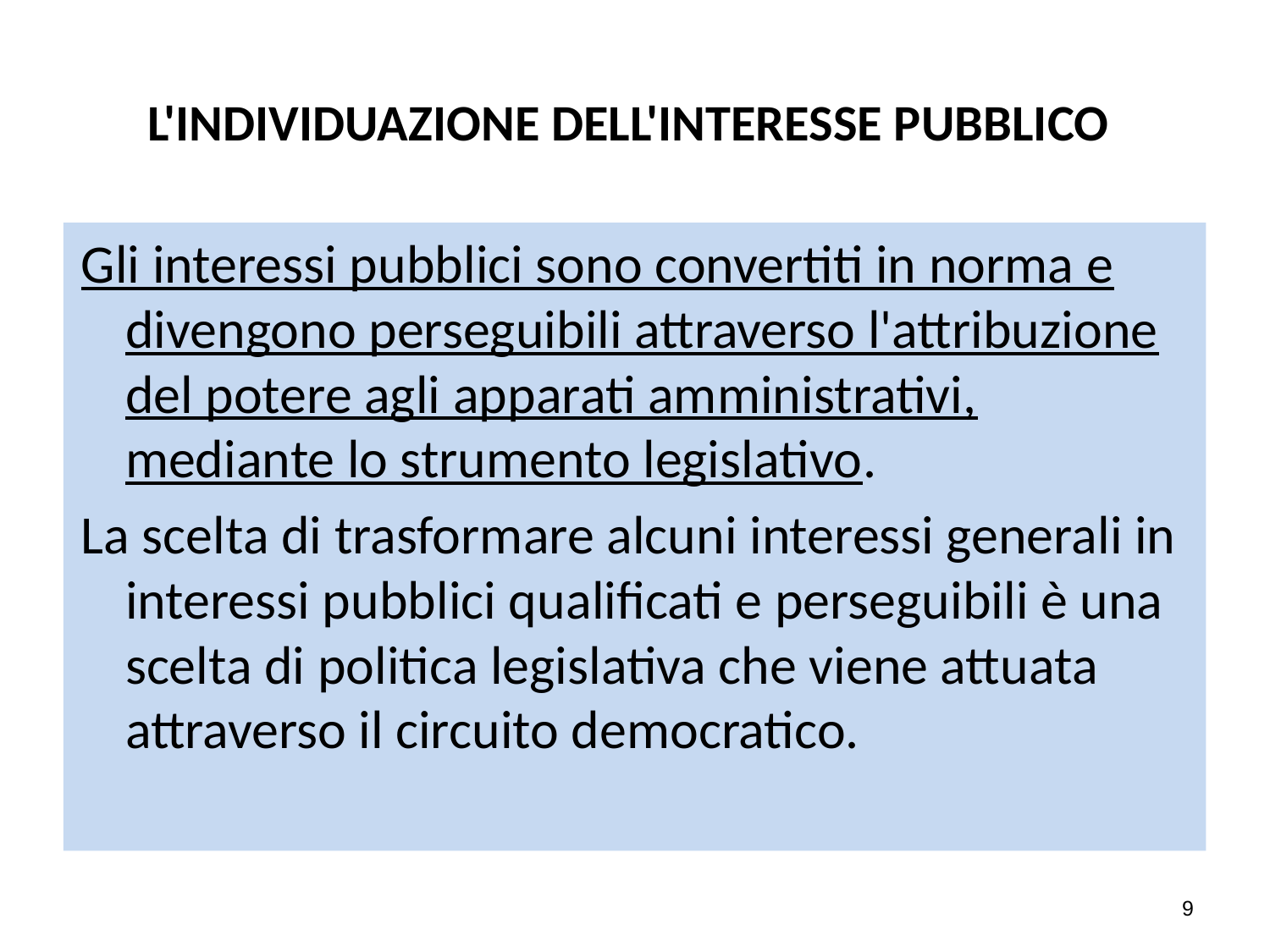

# L'INDIVIDUAZIONE DELL'INTERESSE PUBBLICO
Gli interessi pubblici sono convertiti in norma e divengono perseguibili attraverso l'attribuzione del potere agli apparati amministrativi, mediante lo strumento legislativo.
La scelta di trasformare alcuni interessi generali in interessi pubblici qualificati e perseguibili è una scelta di politica legislativa che viene attuata attraverso il circuito democratico.

9